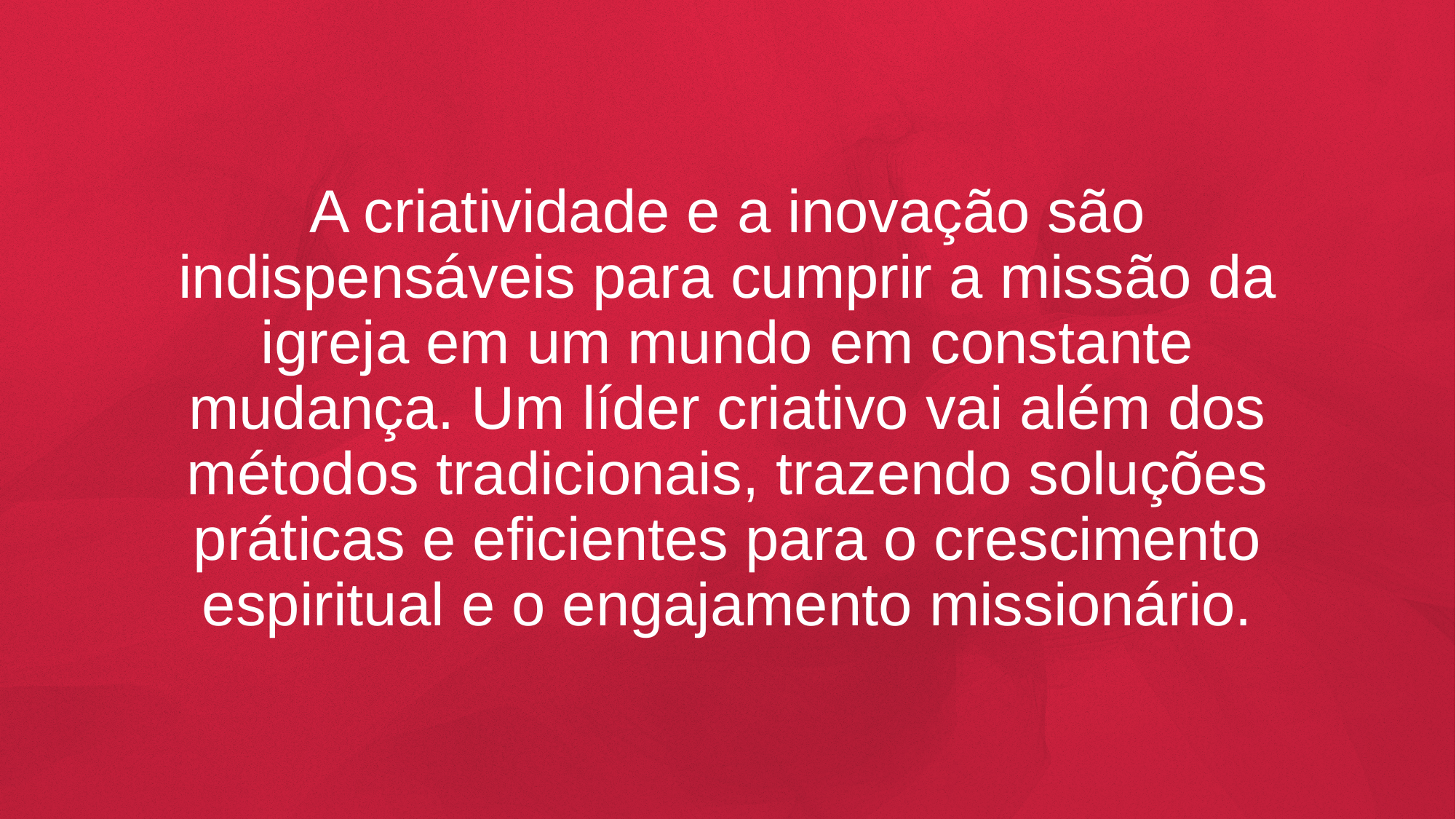

A criatividade e a inovação são indispensáveis para cumprir a missão da igreja em um mundo em constante mudança. Um líder criativo vai além dos métodos tradicionais, trazendo soluções práticas e eficientes para o crescimento espiritual e o engajamento missionário.